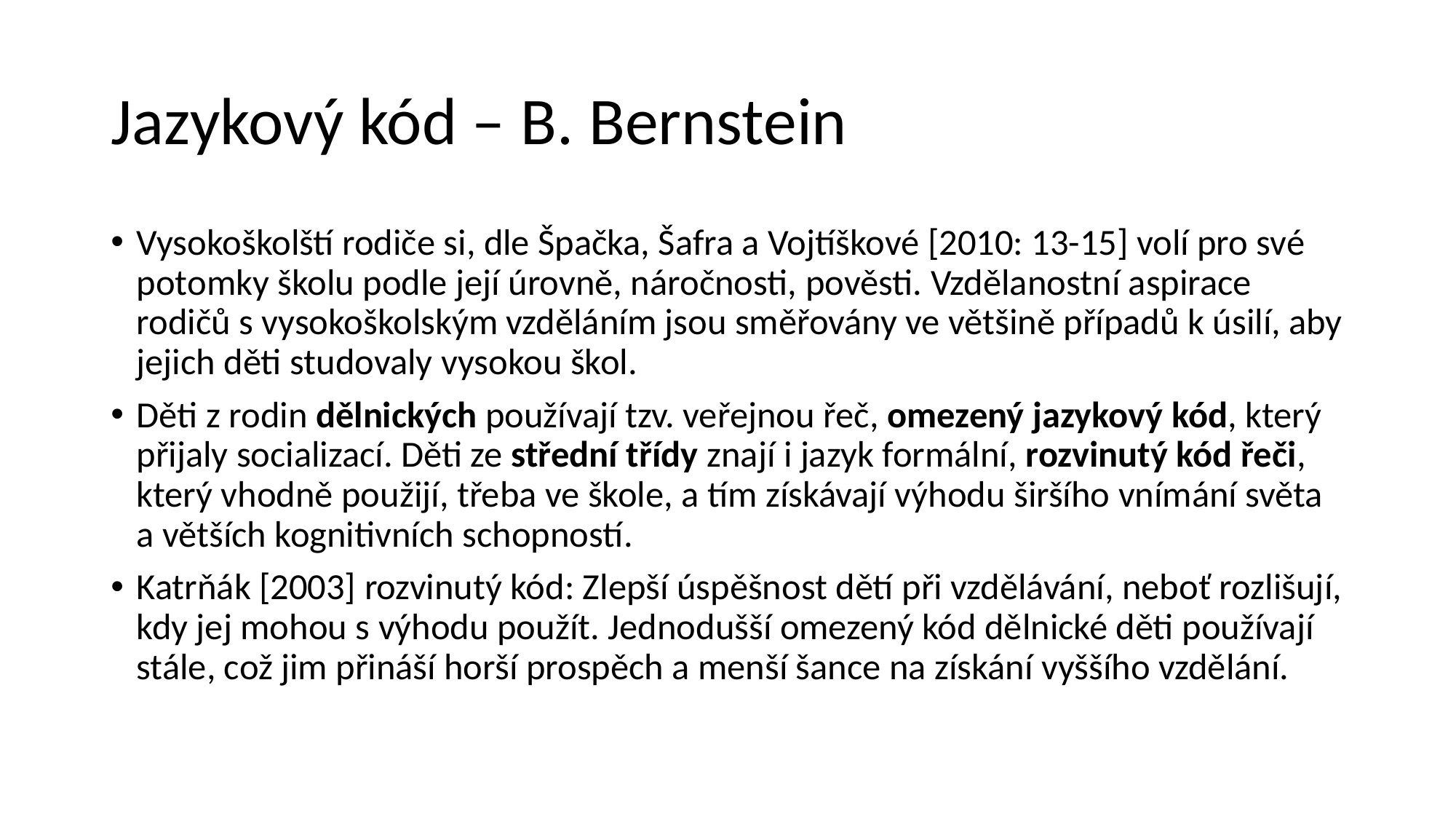

# Jazykový kód – B. Bernstein
Vysokoškolští rodiče si, dle Špačka, Šafra a Vojtíškové [2010: 13-15] volí pro své potomky školu podle její úrovně, náročnosti, pověsti. Vzdělanostní aspirace rodičů s vysokoškolským vzděláním jsou směřovány ve většině případů k úsilí, aby jejich děti studovaly vysokou škol.
Děti z rodin dělnických používají tzv. veřejnou řeč, omezený jazykový kód, který přijaly socializací. Děti ze střední třídy znají i jazyk formální, rozvinutý kód řeči, který vhodně použijí, třeba ve škole, a tím získávají výhodu širšího vnímání světa a větších kognitivních schopností.
Katrňák [2003] rozvinutý kód: Zlepší úspěšnost dětí při vzdělávání, neboť rozlišují, kdy jej mohou s výhodu použít. Jednodušší omezený kód dělnické děti používají stále, což jim přináší horší prospěch a menší šance na získání vyššího vzdělání.